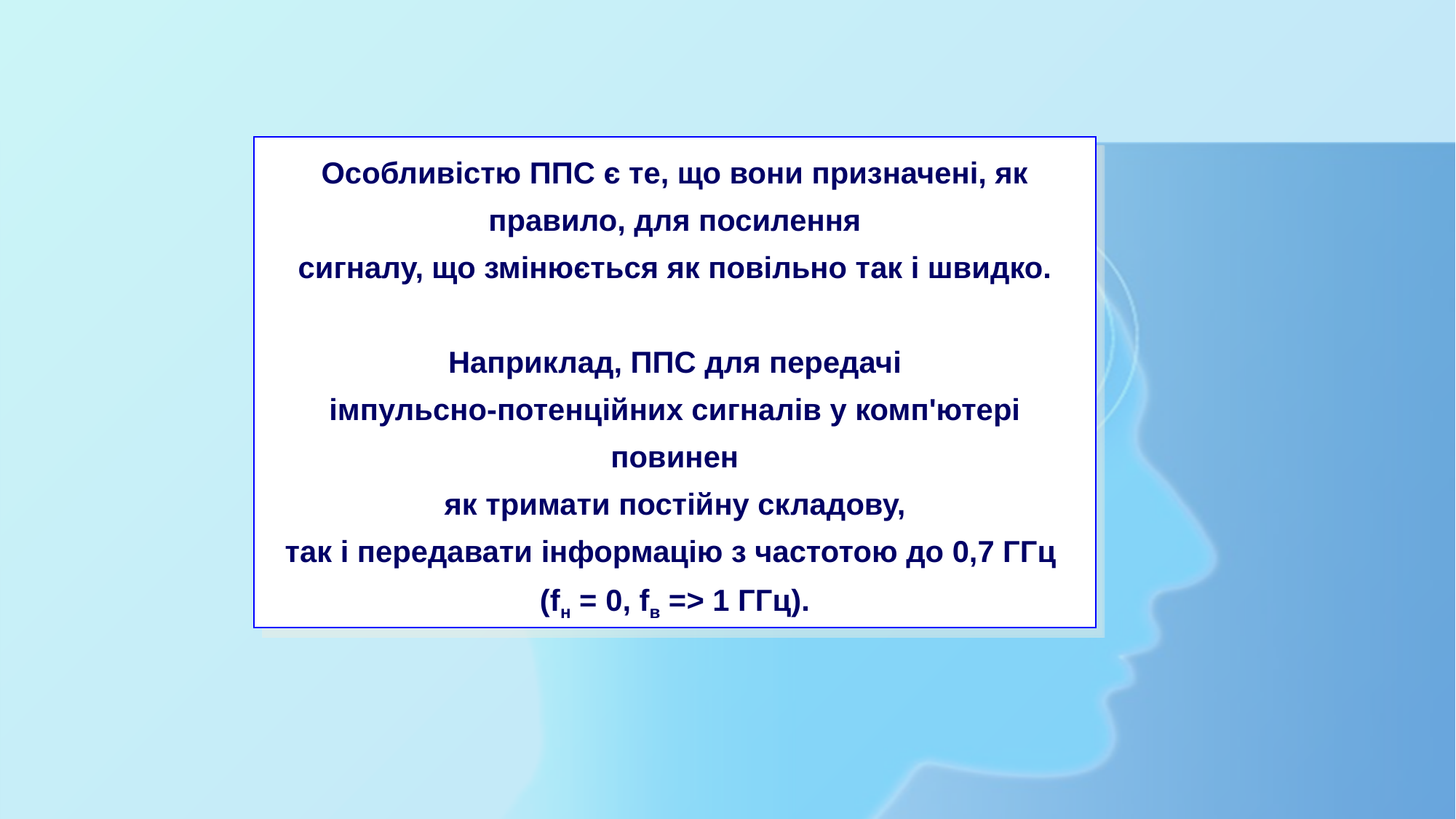

Особливістю ППС є те, що вони призначені, як правило, для посилення
сигналу, що змінюється як повільно так і швидко.

Наприклад, ППС для передачі
імпульсно-потенційних сигналів у комп'ютері повинен
як тримати постійну складову,
так і передавати інформацію з частотою до 0,7 ГГц
(fн = 0, fв => 1 ГГц).